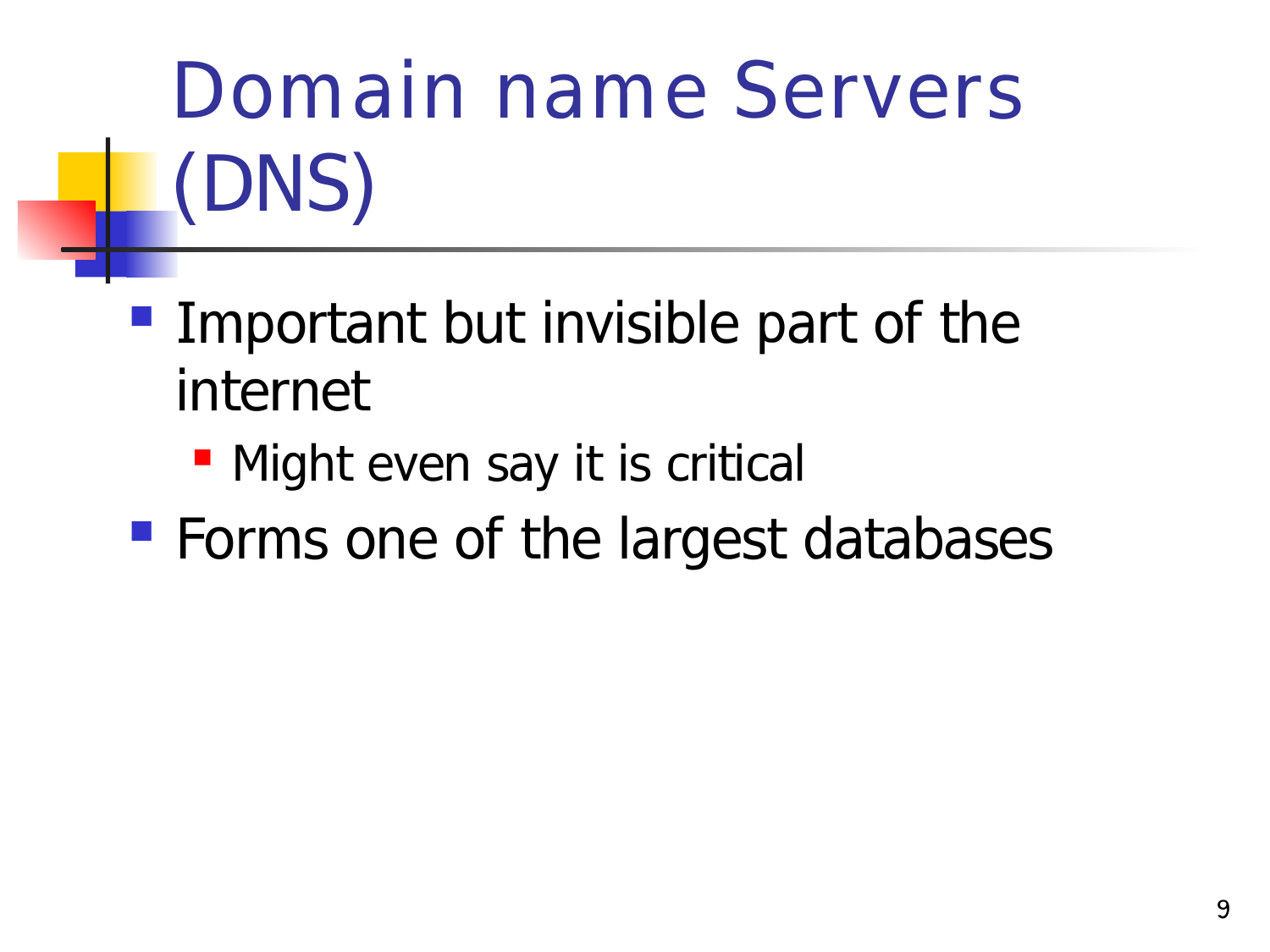

# Domain name Servers (DNS)
Important but invisible part of the internet
Might even say it is critical
Forms one of the largest databases
9